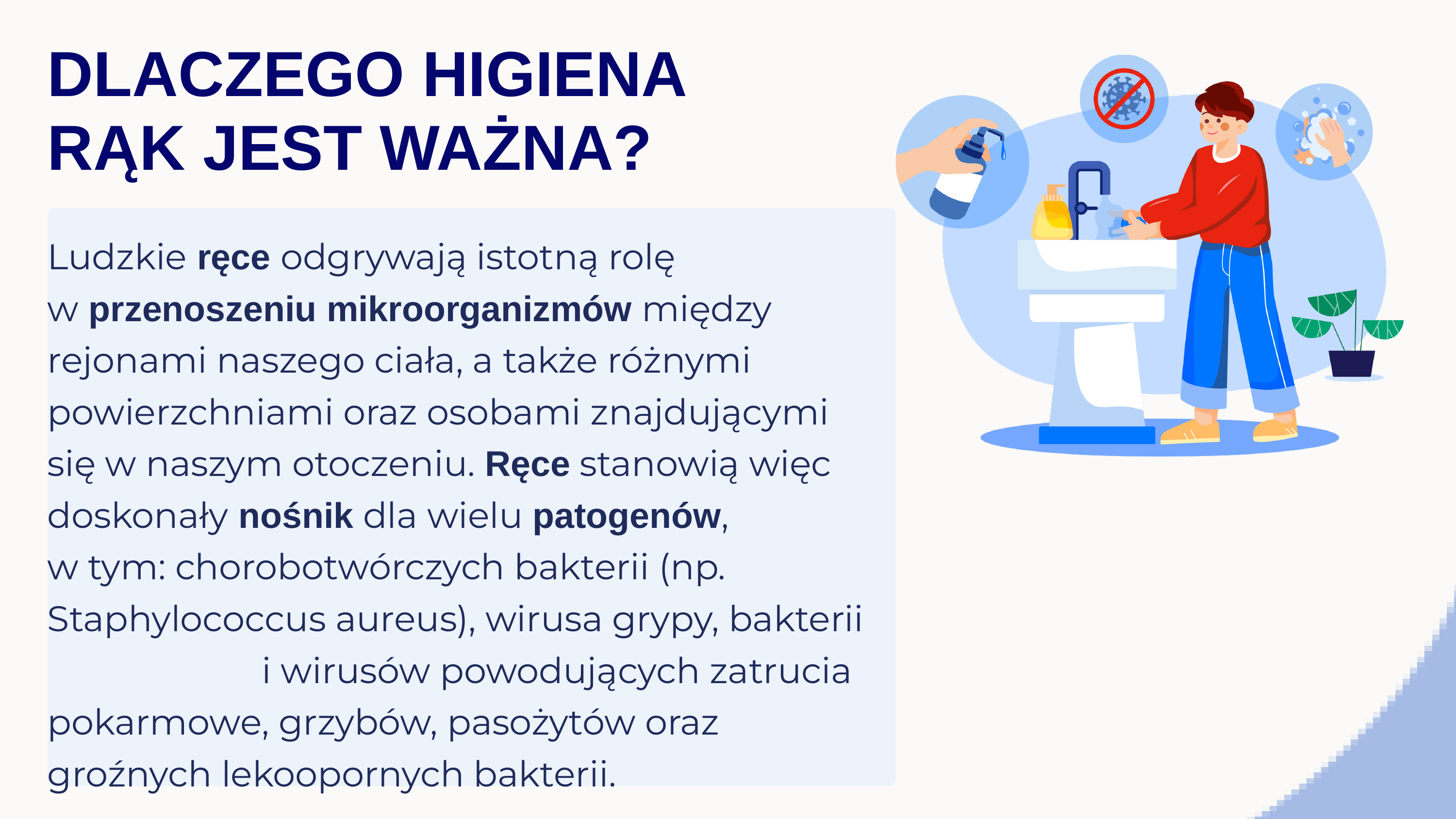

DLACZEGO HIGIENA RĄK JEST WAŻNA?

Ludzkie ręce odgrywają istotną rolę
w przenoszeniu mikroorganizmów między rejonami naszego ciała, a także różnymi powierzchniami oraz osobami znajdującymi się w naszym otoczeniu. Ręce stanowią więc doskonały nośnik dla wielu patogenów,
w tym: chorobotwórczych bakterii (np. Staphylococcus aureus), wirusa grypy, bakterii                         i wirusów powodujących zatrucia pokarmowe, grzybów, pasożytów oraz groźnych lekoopornych bakterii.